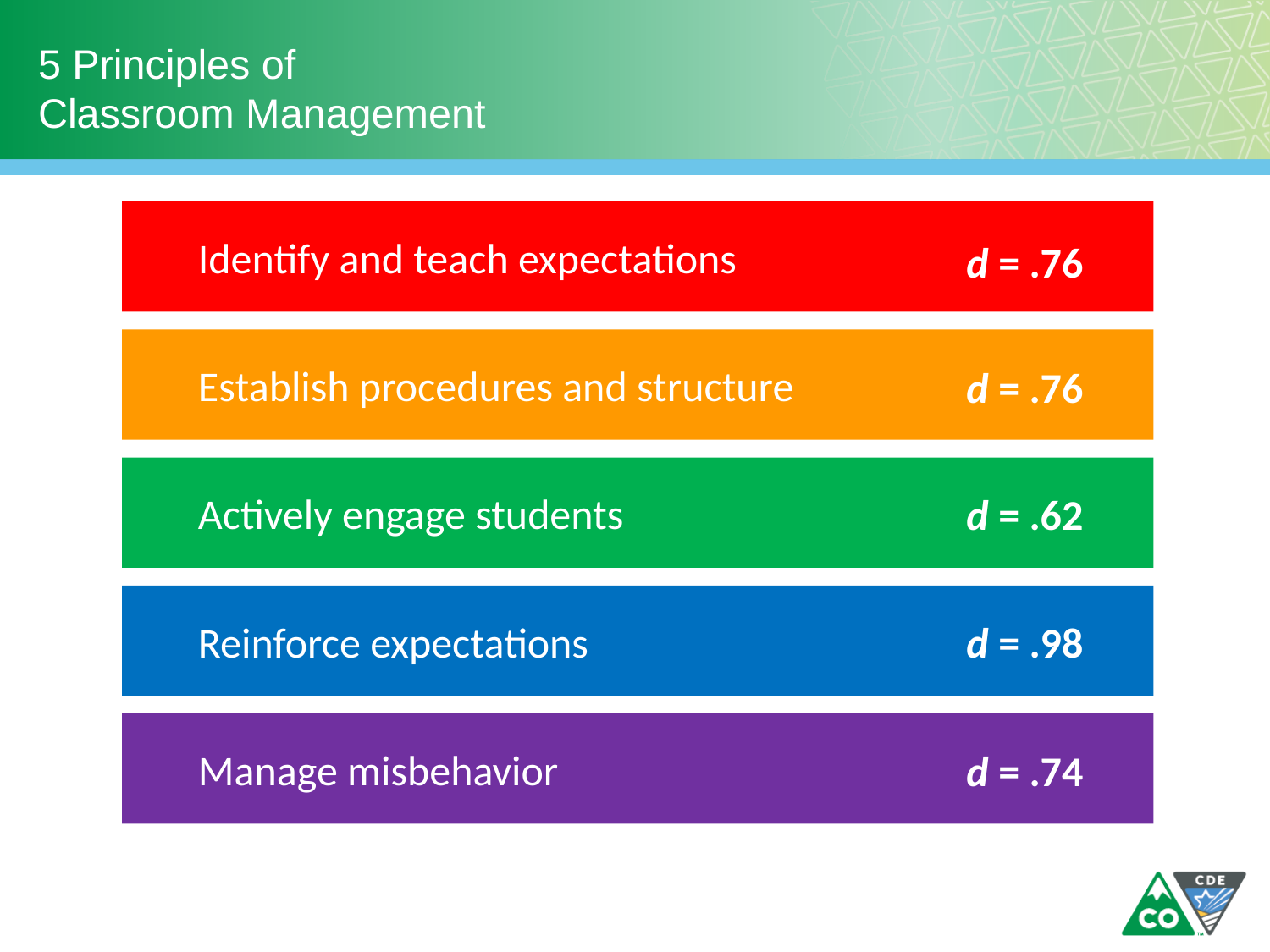

# 5 Principles of Classroom Management
Identify and teach expectations
d = .76
Establish procedures and structure
d = .76
Actively engage students
d = .62
Reinforce expectations
d = .98
Manage misbehavior
d = .74